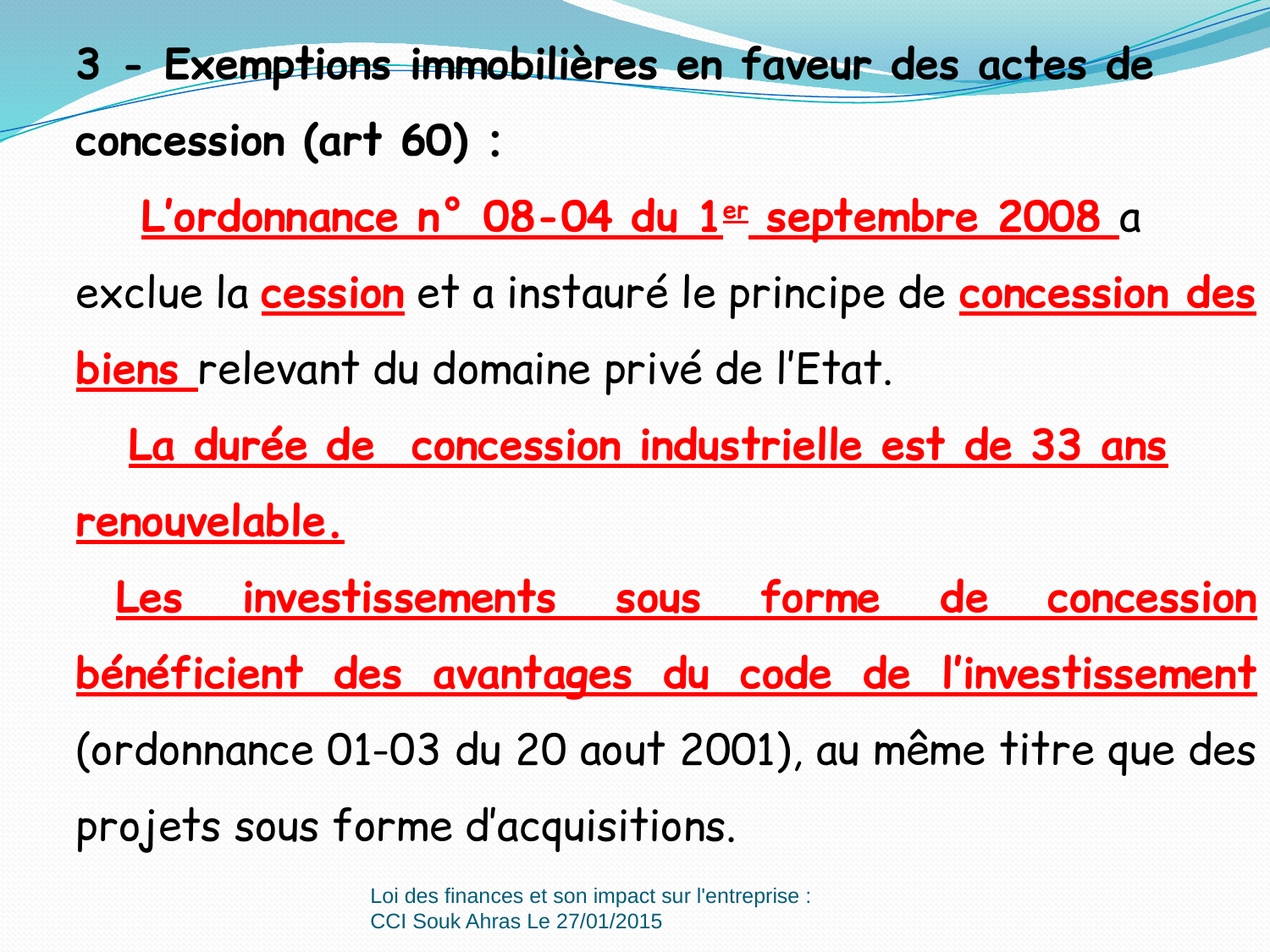

3 - Exemptions immobilières en faveur des actes de concession (art 60) :
  L’ordonnance n° 08-04 du 1er septembre 2008 a exclue la cession et a instauré le principe de concession des biens relevant du domaine privé de l’Etat.
 La durée de  concession industrielle est de 33 ans renouvelable.
Les investissements sous forme de concession bénéficient des avantages du code de l’investissement (ordonnance 01-03 du 20 aout 2001), au même titre que des projets sous forme d’acquisitions.
Loi des finances et son impact sur l'entreprise : CCI Souk Ahras Le 27/01/2015